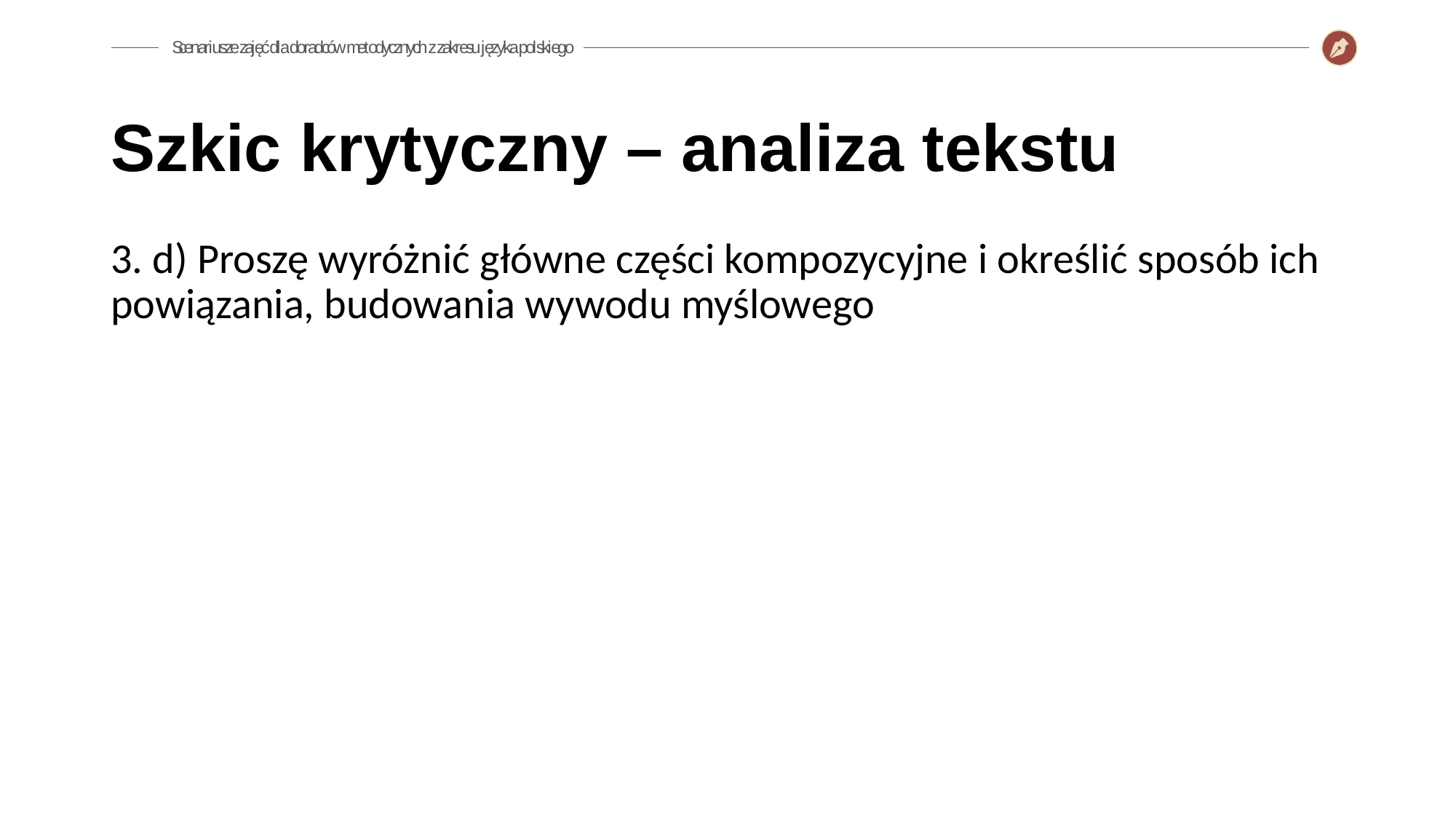

Szkic krytyczny – analiza tekstu

3. d) Proszę wyróżnić główne części kompozycyjne i określić sposób ich powiązania, budowania wywodu myślowego